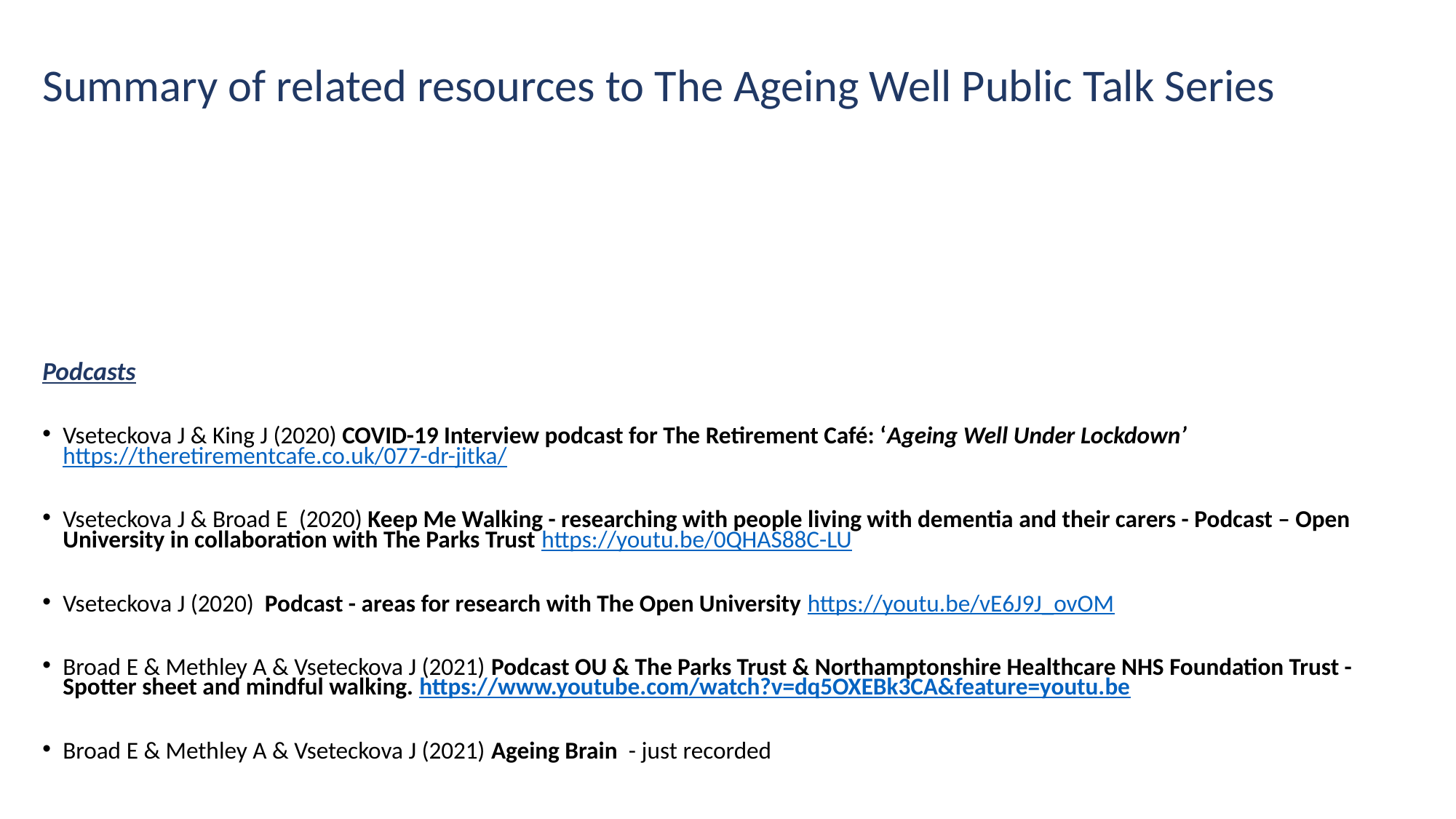

# Summary of related resources to The Ageing Well Public Talk Series

Podcasts

Vseteckova J & King J (2020) COVID-19 Interview podcast for The Retirement Café: ‘Ageing Well Under Lockdown’  https://theretirementcafe.co.uk/077-dr-jitka/

Vseteckova J & Broad E  (2020) Keep Me Walking - researching with people living with dementia and their carers - Podcast – Open University in collaboration with The Parks Trust https://youtu.be/0QHAS88C-LU

Vseteckova J (2020)  Podcast - areas for research with The Open University https://youtu.be/vE6J9J_ovOM

Broad E & Methley A & Vseteckova J (2021) Podcast OU & The Parks Trust & Northamptonshire Healthcare NHS Foundation Trust - Spotter sheet and mindful walking. https://www.youtube.com/watch?v=dq5OXEBk3CA&feature=youtu.be

Broad E & Methley A & Vseteckova J (2021) Ageing Brain  - just recorded